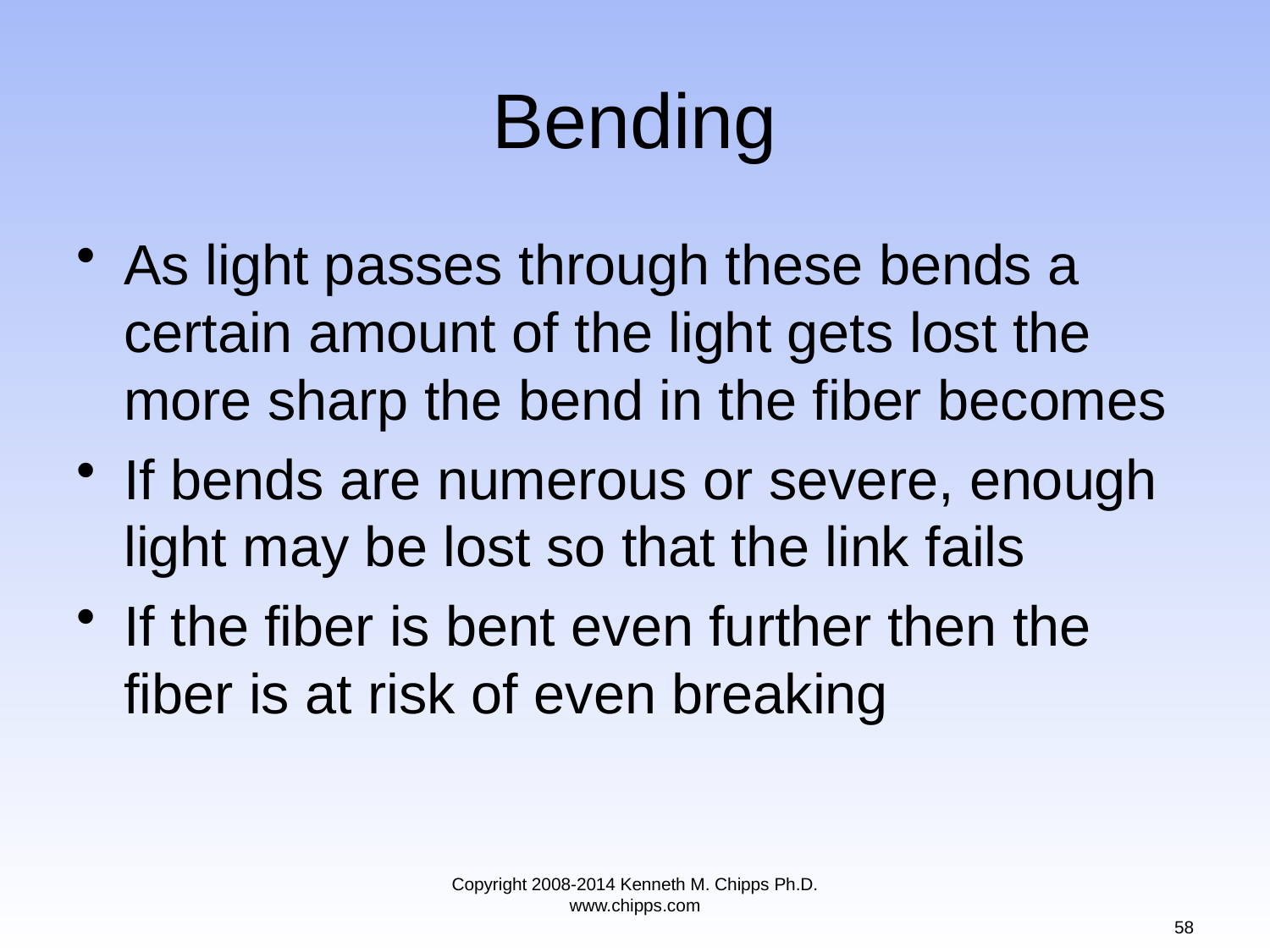

# Bending
As light passes through these bends a certain amount of the light gets lost the more sharp the bend in the fiber becomes
If bends are numerous or severe, enough light may be lost so that the link fails
If the fiber is bent even further then the fiber is at risk of even breaking
Copyright 2008-2014 Kenneth M. Chipps Ph.D. www.chipps.com

58